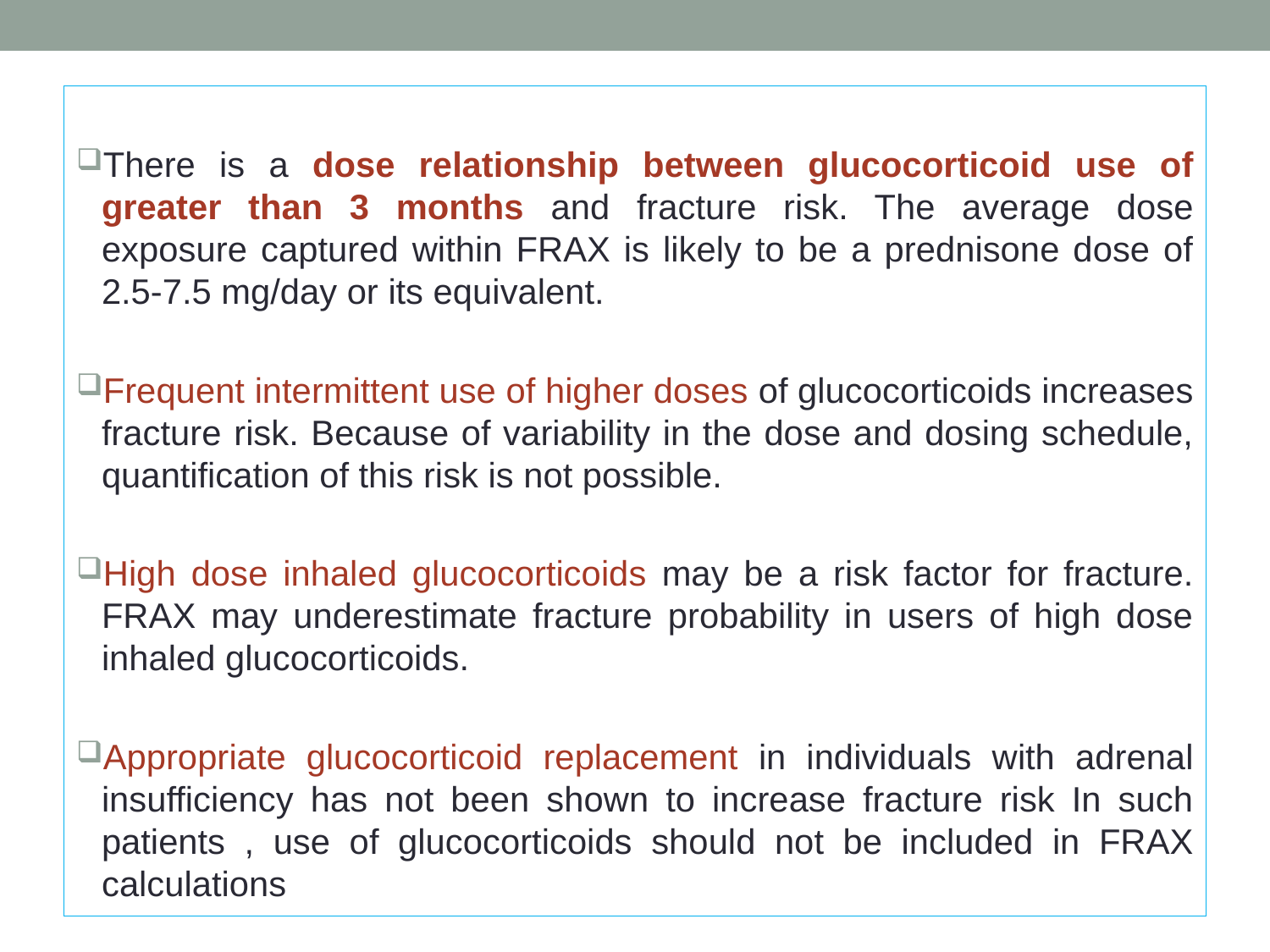

There is a dose relationship between glucocorticoid use of greater than 3 months and fracture risk. The average dose exposure captured within FRAX is likely to be a prednisone dose of 2.5-7.5 mg/day or its equivalent.

Frequent intermittent use of higher doses of glucocorticoids increases fracture risk. Because of variability in the dose and dosing schedule, quantification of this risk is not possible.

High dose inhaled glucocorticoids may be a risk factor for fracture. FRAX may underestimate fracture probability in users of high dose inhaled glucocorticoids.

Appropriate glucocorticoid replacement in individuals with adrenal insufficiency has not been shown to increase fracture risk In such patients , use of glucocorticoids should not be included in FRAX calculations